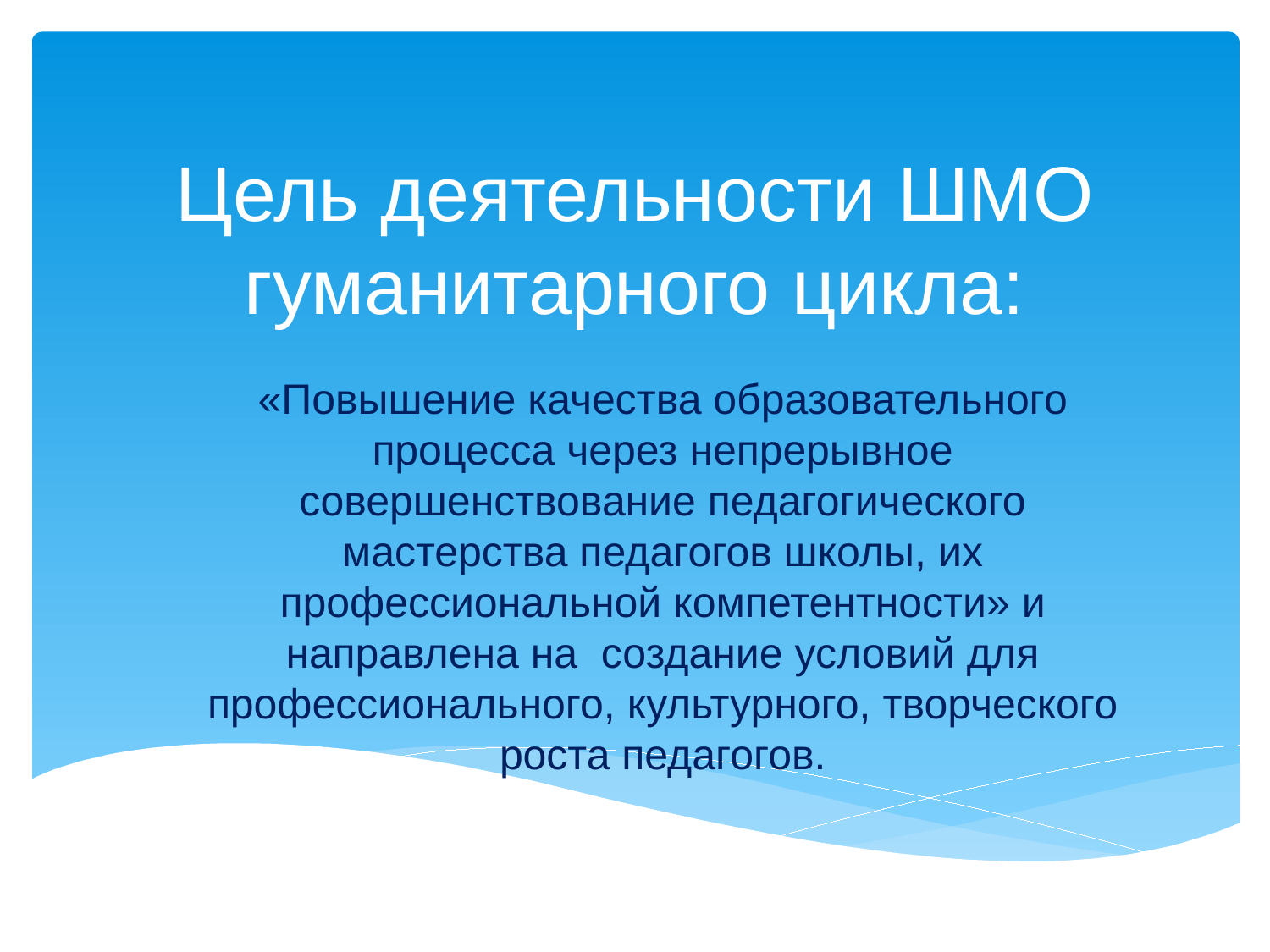

# Цель деятельности ШМО гуманитарного цикла:
«Повышение качества образовательного процесса через непрерывное совершенствование педагогического мастерства педагогов школы, их профессиональной компетентности» и направлена на  создание условий для профессионального, культурного, творческого роста педагогов.